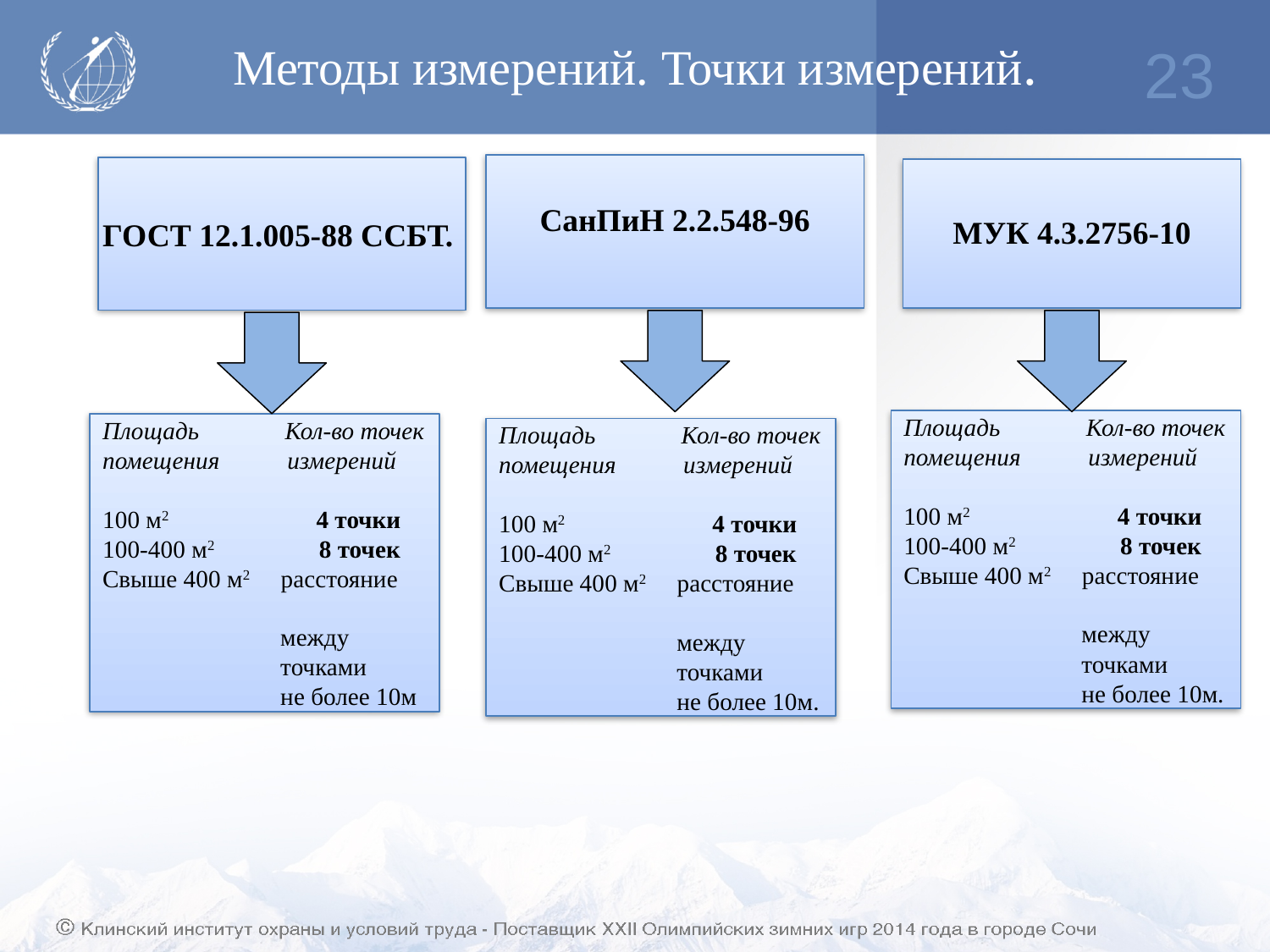

# Методы измерений. Точки измерений.
23
СанПиН 2.2.548-96

ГОСТ 12.1.005-88 ССБТ.

МУК 4.3.2756-10

Площадь              Кол-во точек
помещения           измерений

100 м2                        4 точки
100-400 м2                 8 точек
Свыше 400 м2     расстояние
                             между
                             точками
                             не более 10м.
Площадь              Кол-во точек
помещения           измерений

100 м2                        4 точки
100-400 м2                 8 точек
Свыше 400 м2     расстояние
                             между
                             точками
                             не более 10м
Площадь              Кол-во точек
помещения           измерений

100 м2                        4 точки
100-400 м2                 8 точек
Свыше 400 м2     расстояние
                             между
                             точками
                             не более 10м.